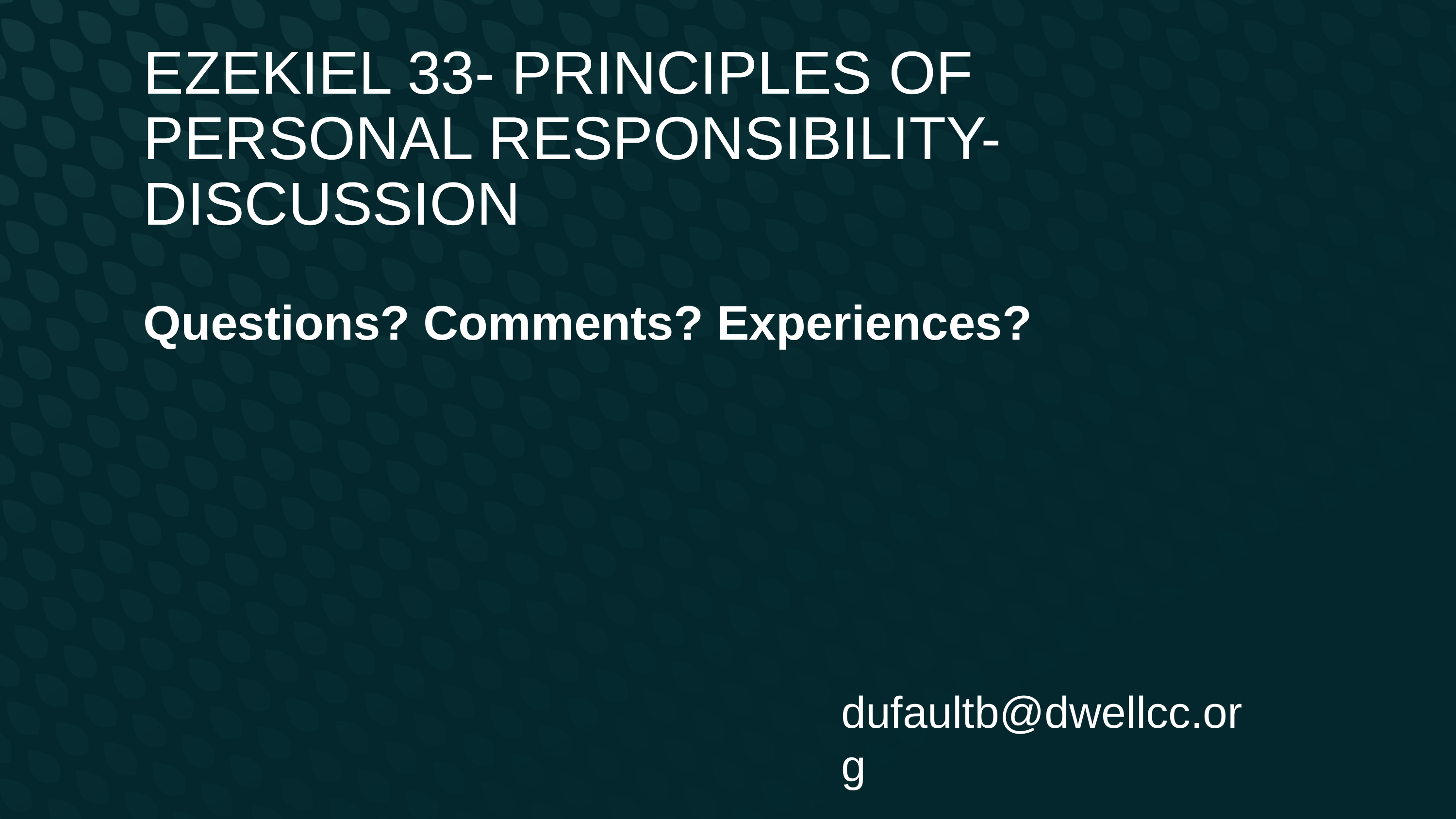

# Ezekiel 33- Principles of Personal Responsibility- Discussion
Questions? Comments? Experiences?
dufaultb@dwellcc.org